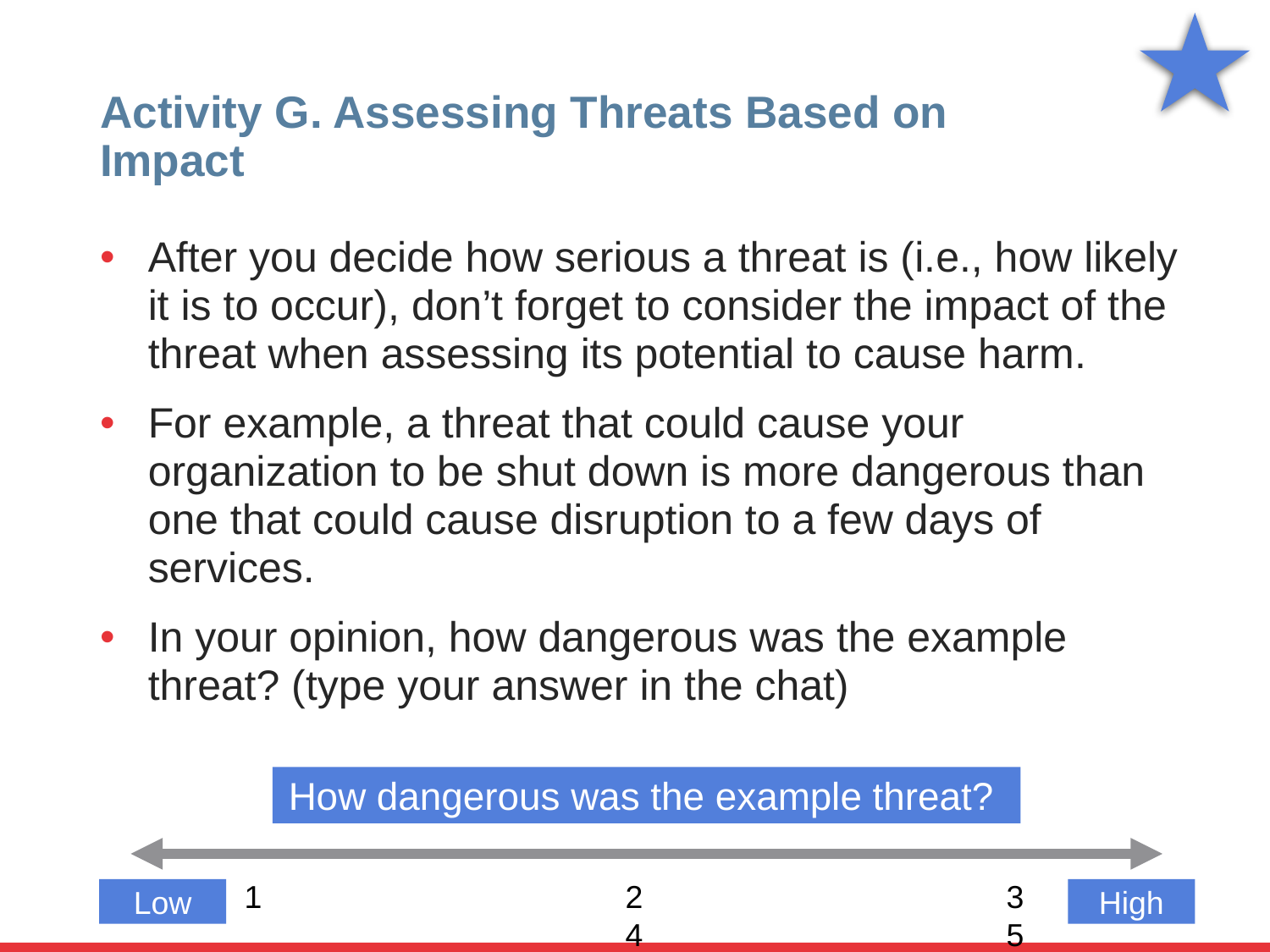

# Activity G. Assessing Threats Based on Impact
After you decide how serious a threat is (i.e., how likely it is to occur), don’t forget to consider the impact of the threat when assessing its potential to cause harm.
For example, a threat that could cause your organization to be shut down is more dangerous than one that could cause disruption to a few days of services.
In your opinion, how dangerous was the example threat? (type your answer in the chat)
How dangerous was the example threat?
1			2			3			4			5
High
Low